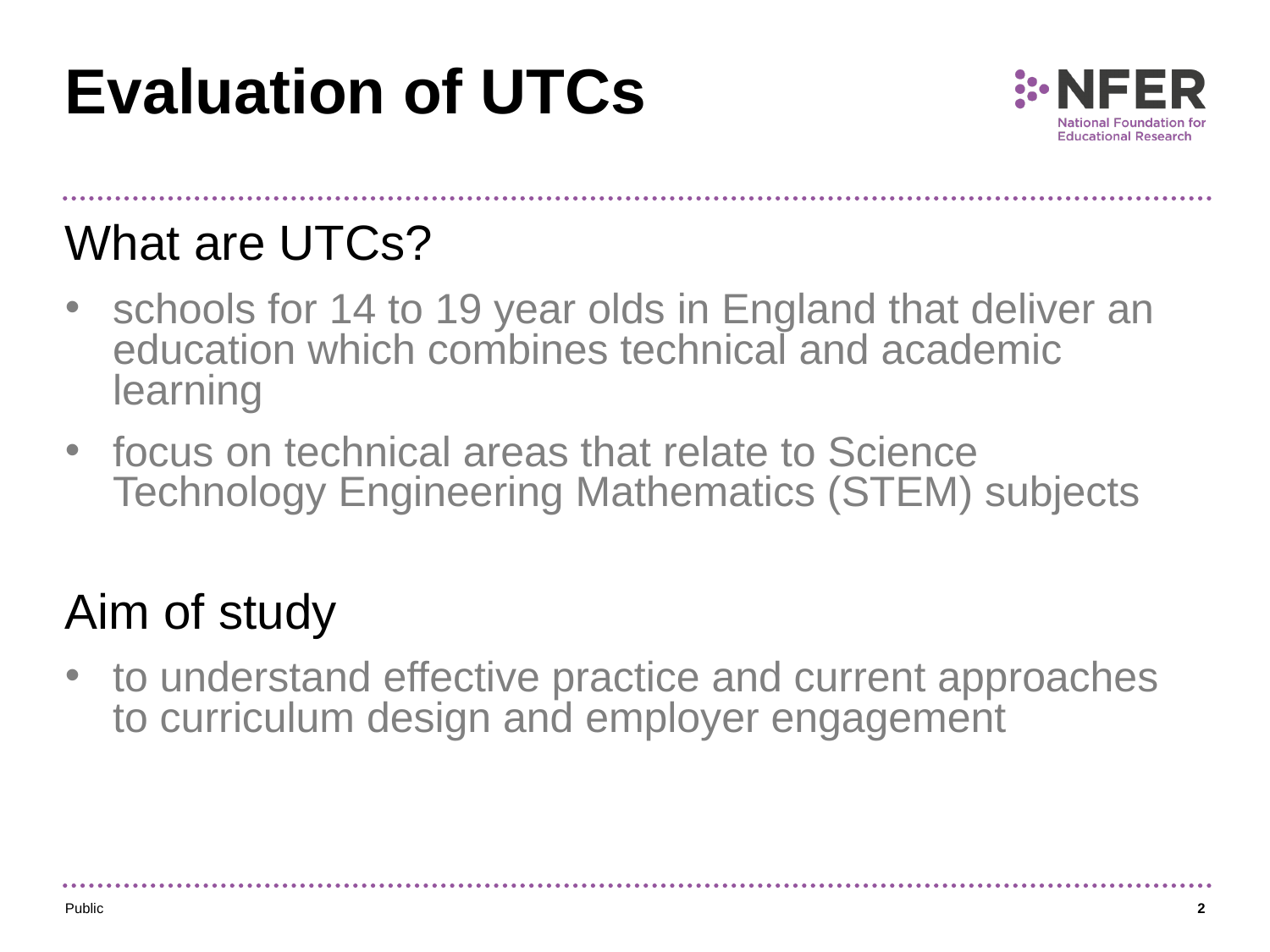

# Evaluation of UTCs
What are UTCs?
schools for 14 to 19 year olds in England that deliver an education which combines technical and academic learning
focus on technical areas that relate to Science Technology Engineering Mathematics (STEM) subjects

Aim of study
to understand effective practice and current approaches to curriculum design and employer engagement

Public
2